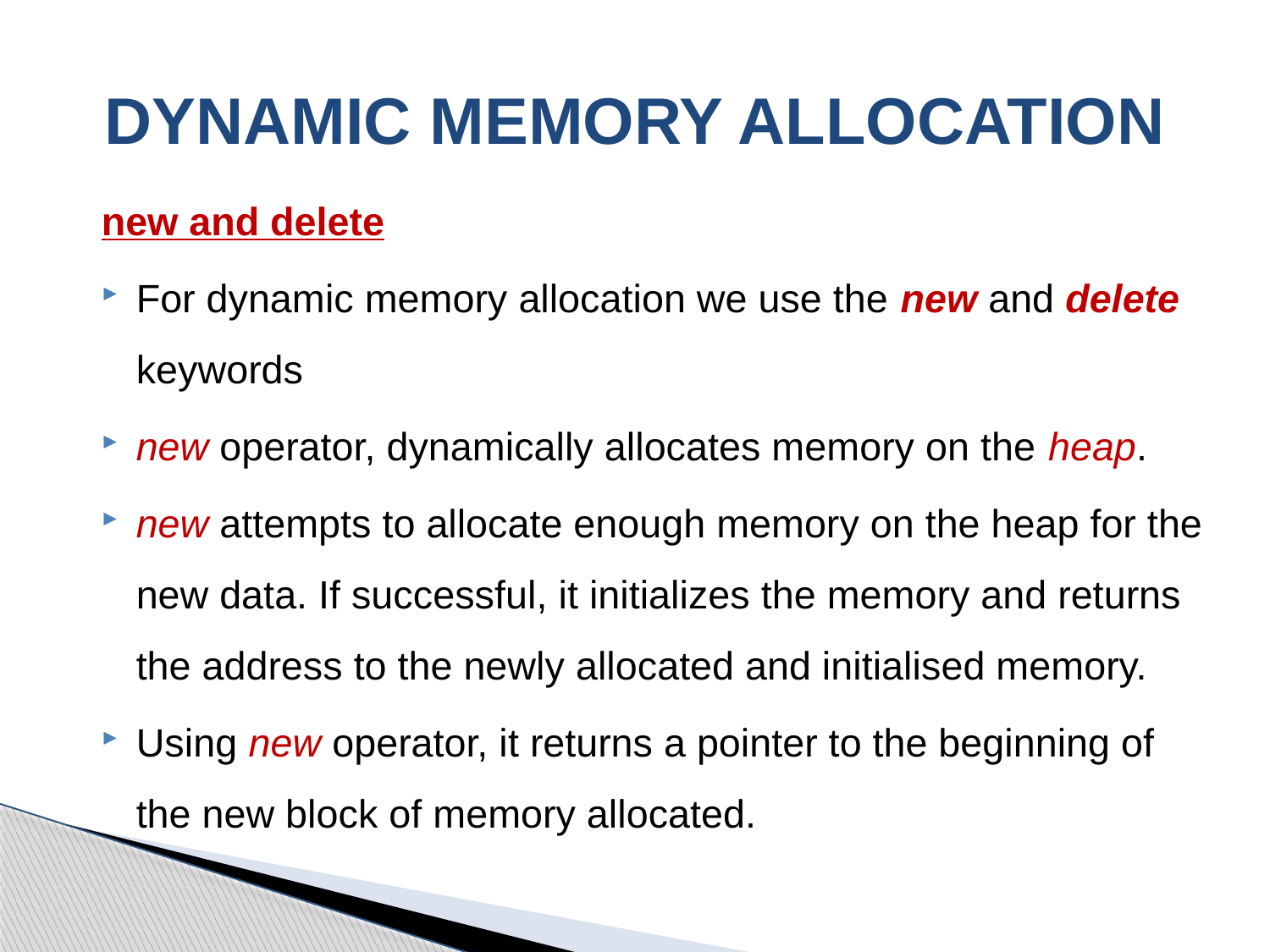

# DYNAMIC MEMORY ALLOCATION
new and delete
For dynamic memory allocation we use the new and delete keywords
new operator, dynamically allocates memory on the heap.
new attempts to allocate enough memory on the heap for the new data. If successful, it initializes the memory and returns the address to the newly allocated and initialised memory.
Using new operator, it returns a pointer to the beginning of the new block of memory allocated.